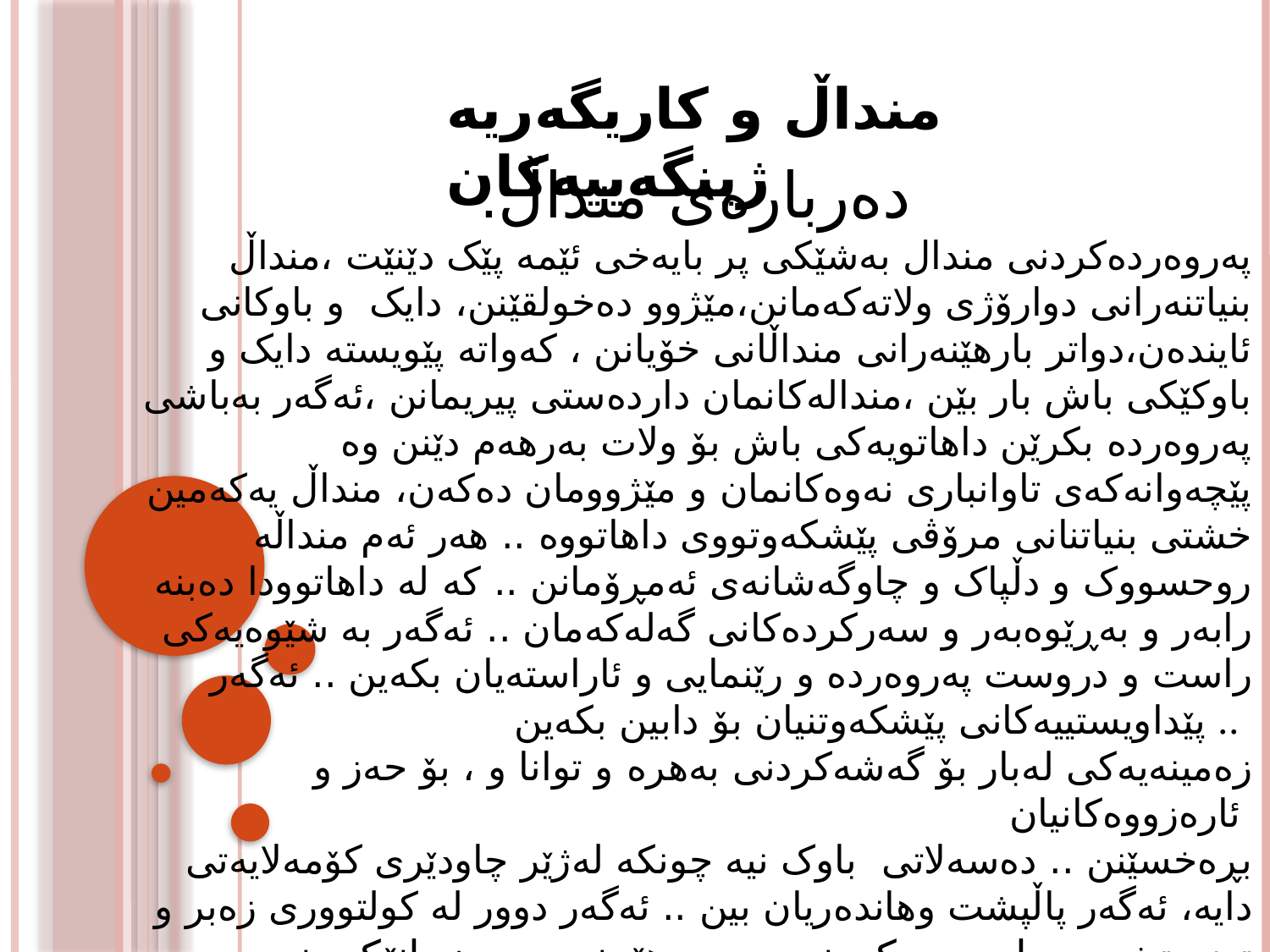

منداڵ و کاریگەریە ژینگەییەکان
.دەربارەی منداڵ
پەروەردەکردنی مندال بەشێکی پر بایەخی ئێمە پێک دێنێت ،منداڵ بنیاتنەرانی دوارۆژی ولاتەکەمانن،مێژوو دەخولقێنن، دایک  و باوکانی ئایندەن،دواتر بارهێنەرانی منداڵانی خۆیانن ، کەواتە پێویستە دایک و باوکێکی باش بار بێن ،مندالەکانمان داردەستی پیریمانن ،ئەگەر بەباشی پەروەردە بکرێن داهاتویەکی باش بۆ ولات بەرهەم دێنن وە پێچەوانەکەی تاوانباری نەوەکانمان و مێژوومان دەکەن، منداڵ یه‌که‌مین خشتی بنیاتنانی مرۆڤی پێشکه‌وتووی داهاتووه‌ .. هه‌ر ئه‌م منداڵه‌ روحسووک و دڵپاک و چاوگه‌شانه‌ی ئه‌مڕۆمانن .. که‌‌ له‌ داهاتوودا ده‌بنه‌ رابه‌ر و به‌ڕێوه‌به‌ر و سه‌رکرده‌کانی گه‌له‌که‌مان .. ئه‌گه‌ر به‌ شێوه‌یه‌کی راست و دروست په‌روه‌رده‌ و رێنمایی و ئاراسته‌یان بکه‌ین .. ئه‌گه‌ر پێداویستییه‌کانی پێشکه‌وتنیان بۆ دابین بکه‌ین ..
زه‌مینه‌یه‌کی له‌بار بۆ گه‌شه‌کردنی به‌هره‌ و توانا و ، بۆ حه‌ز و ئاره‌زووه‌کانیان
بڕه‌خسێنن .. دەسەلاتی  باوک نیە چونکە لەژێر چاودێری کۆمەلایەتی دایە، ئه‌گه‌ر پاڵپشت وهانده‌ریان بین .. ئه‌گه‌ر دوور له‌ کولتووری زه‌بر و توندوتیژی و چاوسوورکردنه‌وه‌ ، به‌ هێمنی و به‌ زمانێکی نه‌رم و شیرین له‌گه‌ڵیاندا بدوێین و .. به شێوه‌یه‌کی راست و دروستی په‌روه‌رده‌یی و زانستی ره‌فتار و مامه‌ڵه‌یان له‌گه‌ڵدا بکه‌ین .. بێگومان نه‌وه‌یه‌کی به‌هێز و دروستیان لێدێته‌ کایه‌وه‌ .. .